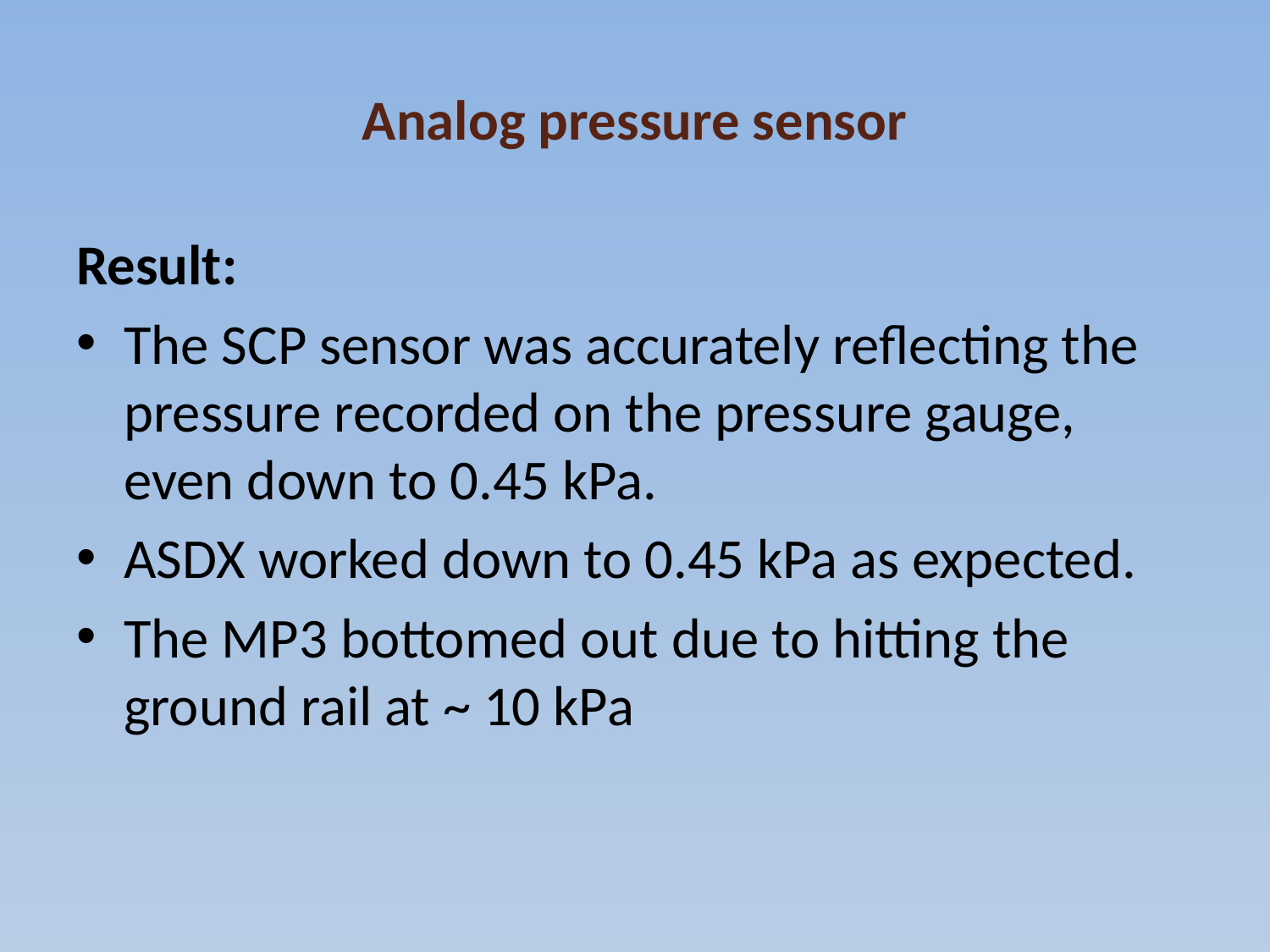

# Analog pressure sensor
Result:
The SCP sensor was accurately reflecting the pressure recorded on the pressure gauge, even down to 0.45 kPa.
ASDX worked down to 0.45 kPa as expected.
The MP3 bottomed out due to hitting the ground rail at ~ 10 kPa